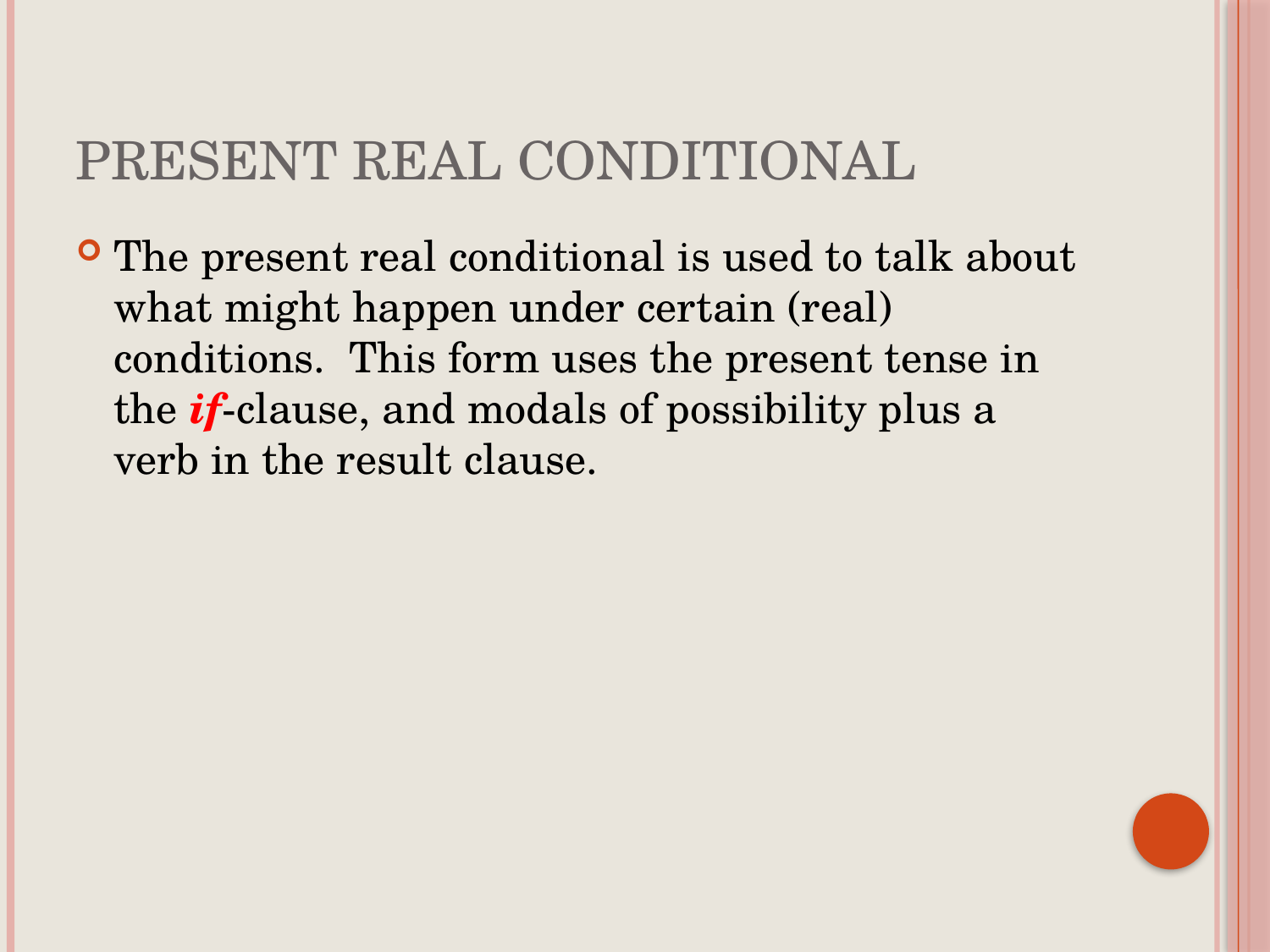

# Present Real Conditional
The present real conditional is used to talk about what might happen under certain (real) conditions.  This form uses the present tense in the if-clause, and modals of possibility plus a verb in the result clause.